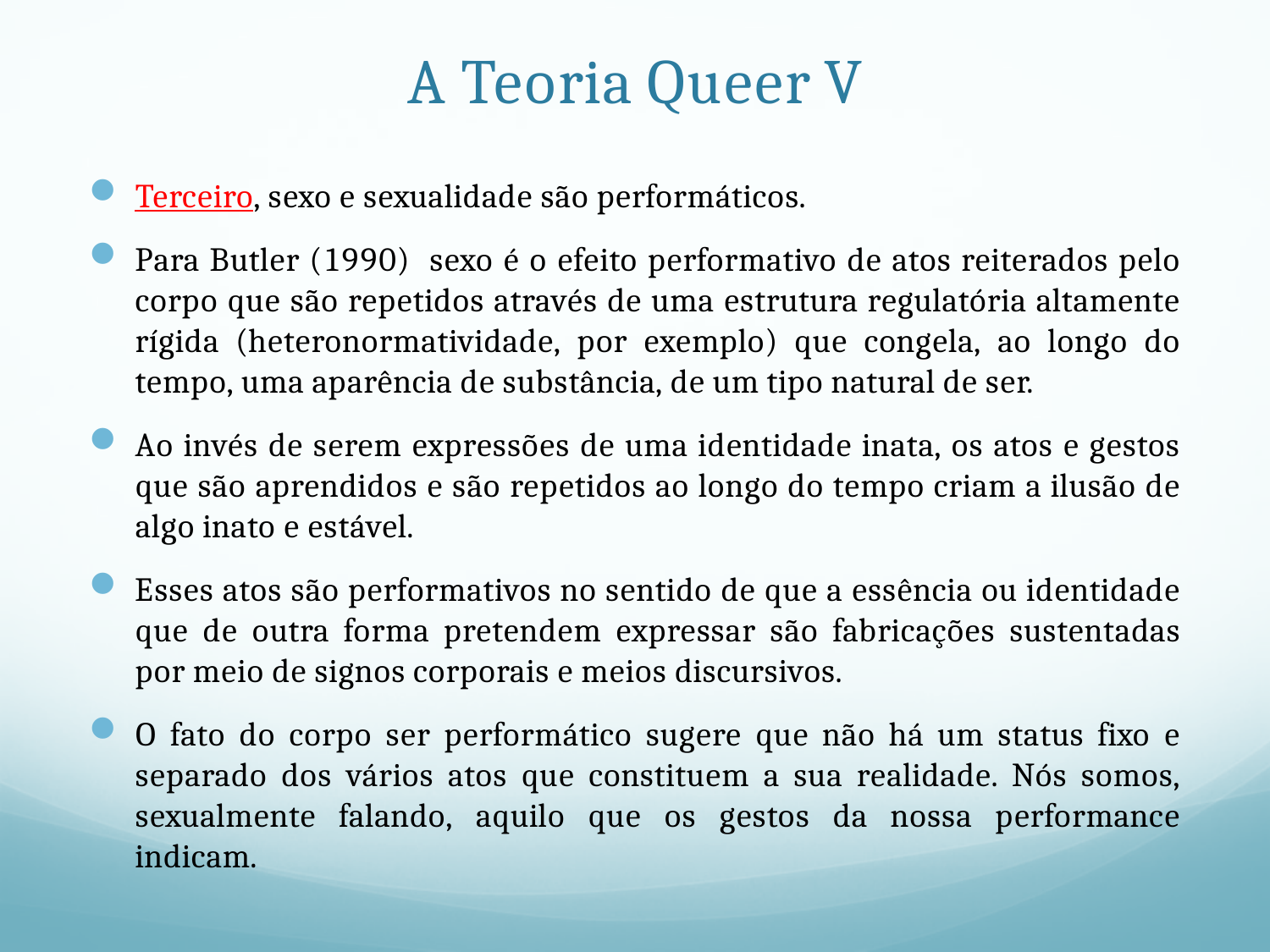

# A Teoria Queer V
Terceiro, sexo e sexualidade são performáticos.
Para Butler (1990)  sexo é o efeito performativo de atos reiterados pelo corpo que são repetidos através de uma estrutura regulatória altamente rígida (heteronormatividade, por exemplo) que congela, ao longo do tempo, uma aparência de substância, de um tipo natural de ser.
Ao invés de serem expressões de uma identidade inata, os atos e gestos que são aprendidos e são repetidos ao longo do tempo criam a ilusão de algo inato e estável.
Esses atos são performativos no sentido de que a essência ou identidade que de outra forma pretendem expressar são fabricações sustentadas por meio de signos corporais e meios discursivos.
O fato do corpo ser performático sugere que não há um status fixo e separado dos vários atos que constituem a sua realidade. Nós somos, sexualmente falando, aquilo que os gestos da nossa performance indicam.